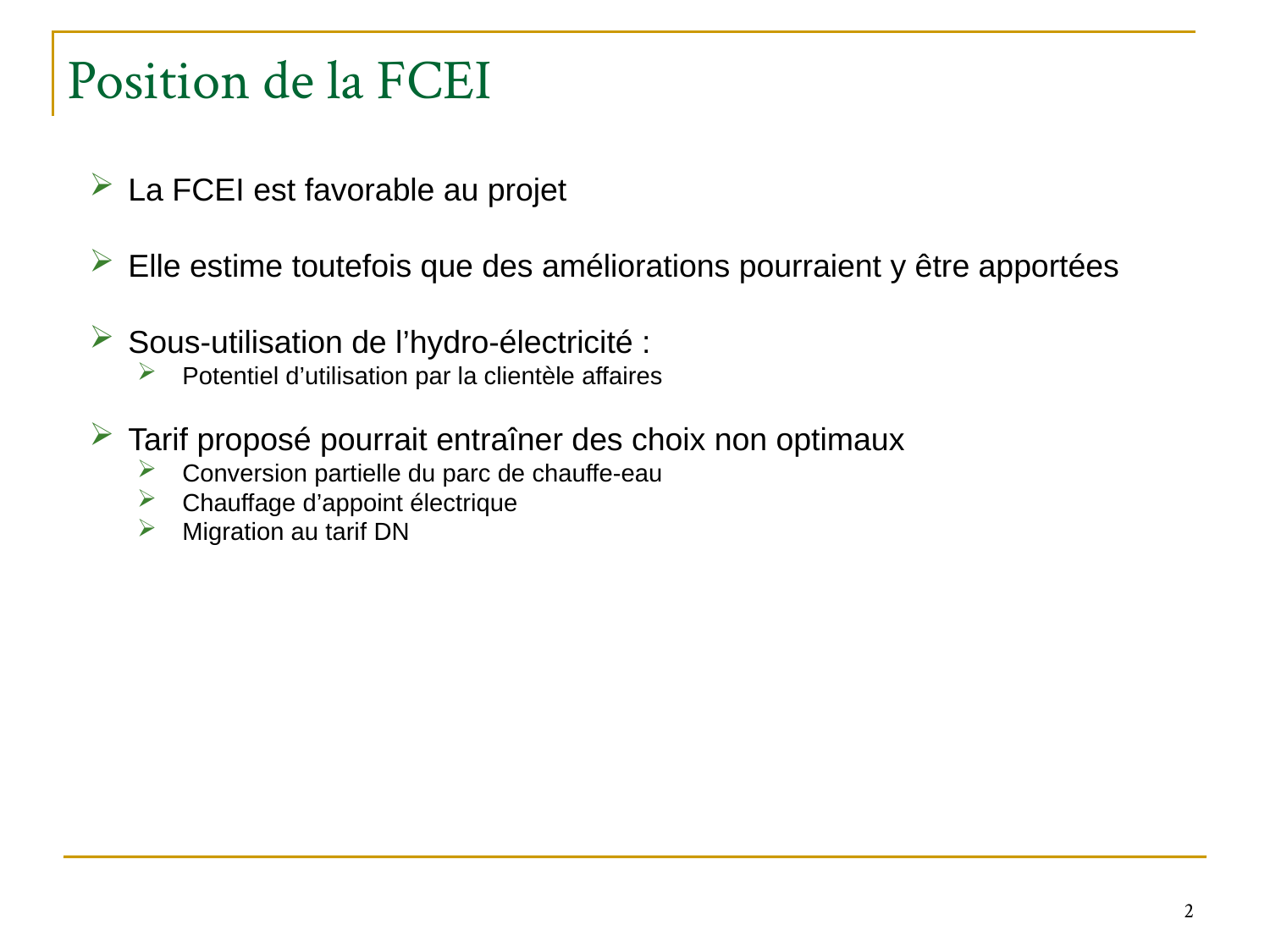

# Position de la FCEI
 La FCEI est favorable au projet

 Elle estime toutefois que des améliorations pourraient y être apportées

 Sous-utilisation de l’hydro-électricité :
Potentiel d’utilisation par la clientèle affaires

 Tarif proposé pourrait entraîner des choix non optimaux
Conversion partielle du parc de chauffe-eau
Chauffage d’appoint électrique
Migration au tarif DN

2